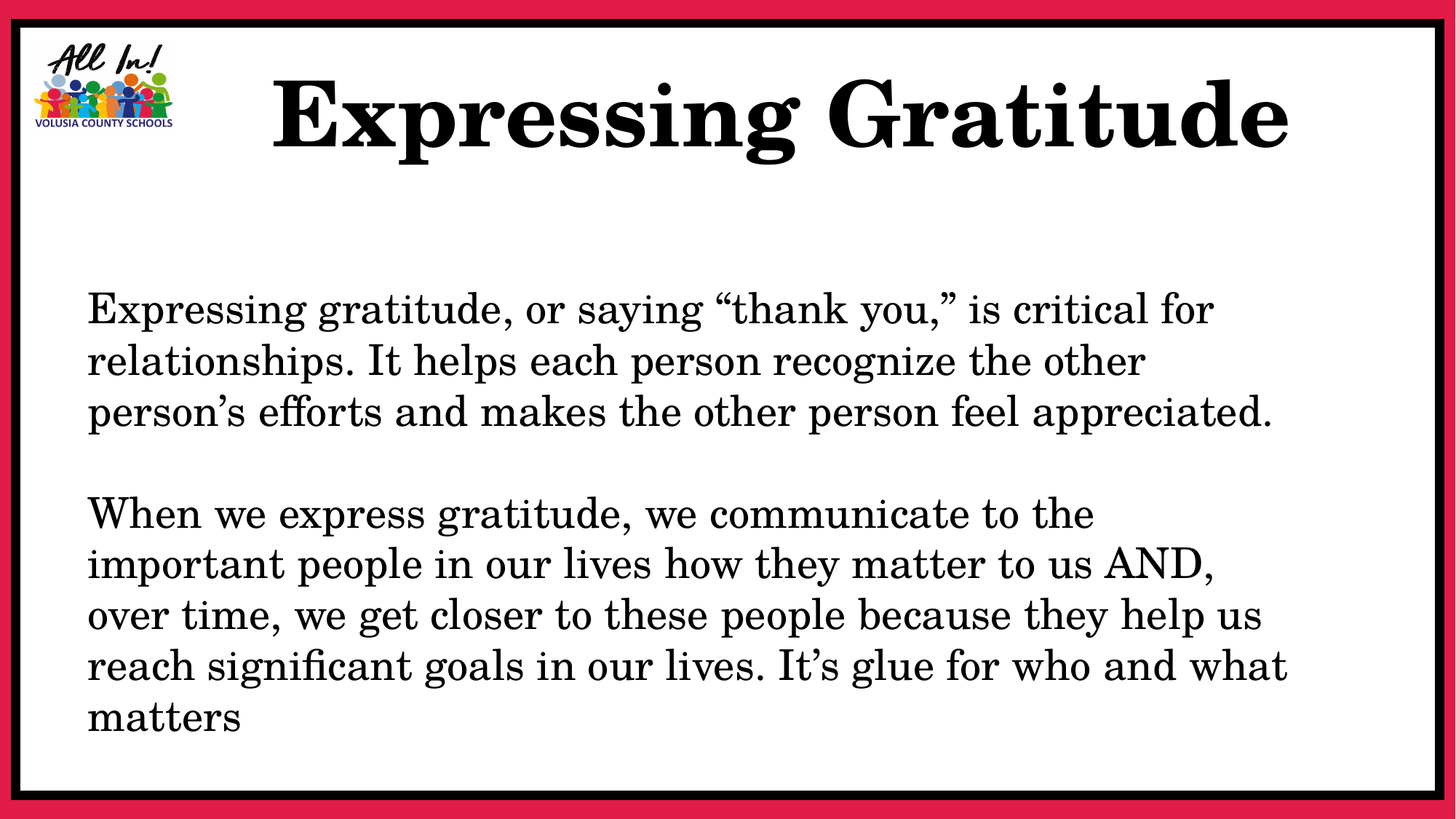

Expressing Gratitude
Expressing gratitude, or saying “thank you,” is critical for relationships. It helps each person recognize the other person’s efforts and makes the other person feel appreciated.

When we express gratitude, we communicate to the
important people in our lives how they matter to us AND, over time, we get closer to these people because they help us reach significant goals in our lives. It’s glue for who and what matters